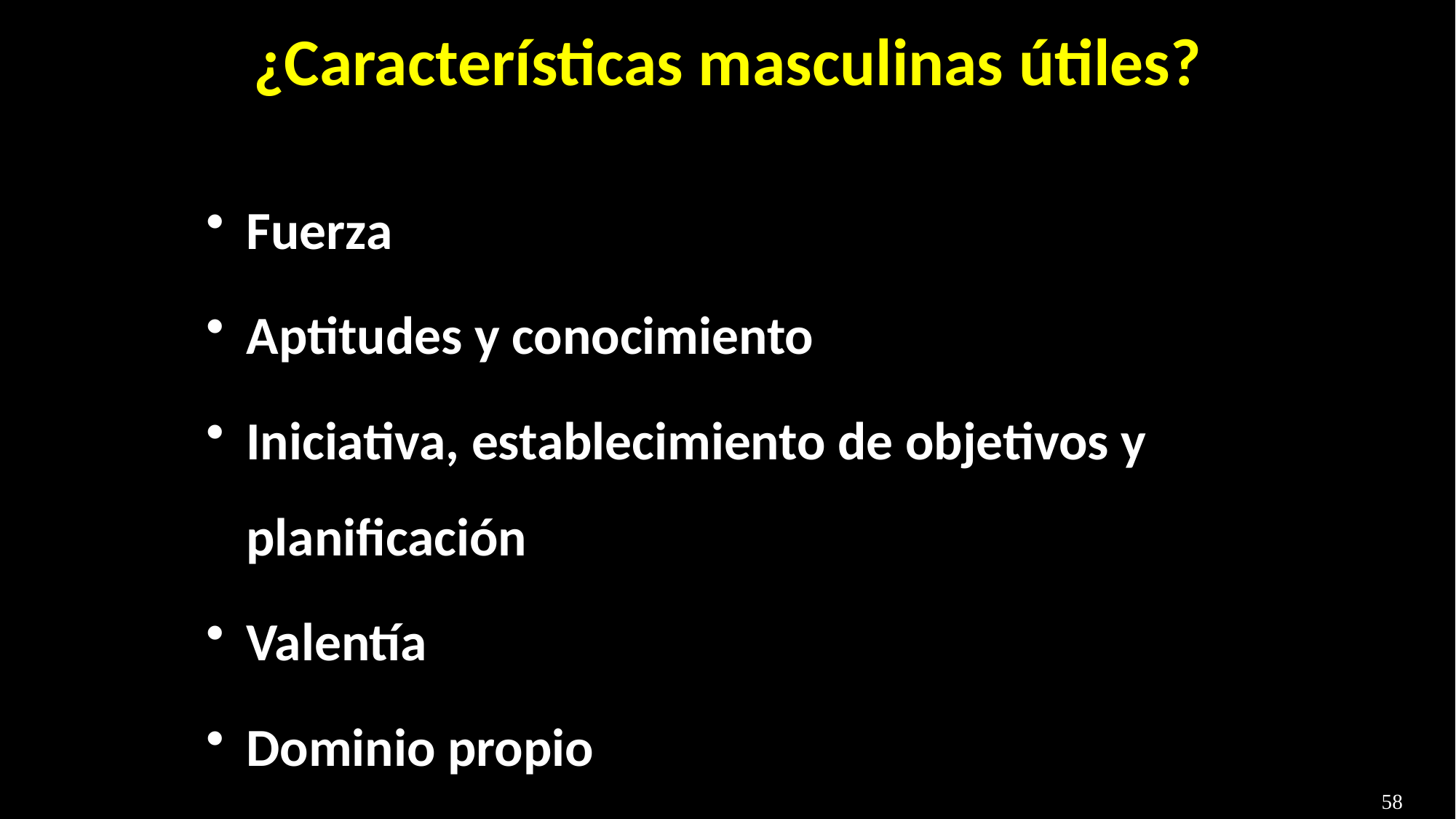

# ¿Características masculinas útiles?
Fuerza
Aptitudes y conocimiento
Iniciativa, establecimiento de objetivos y planificación
Valentía
Dominio propio
58